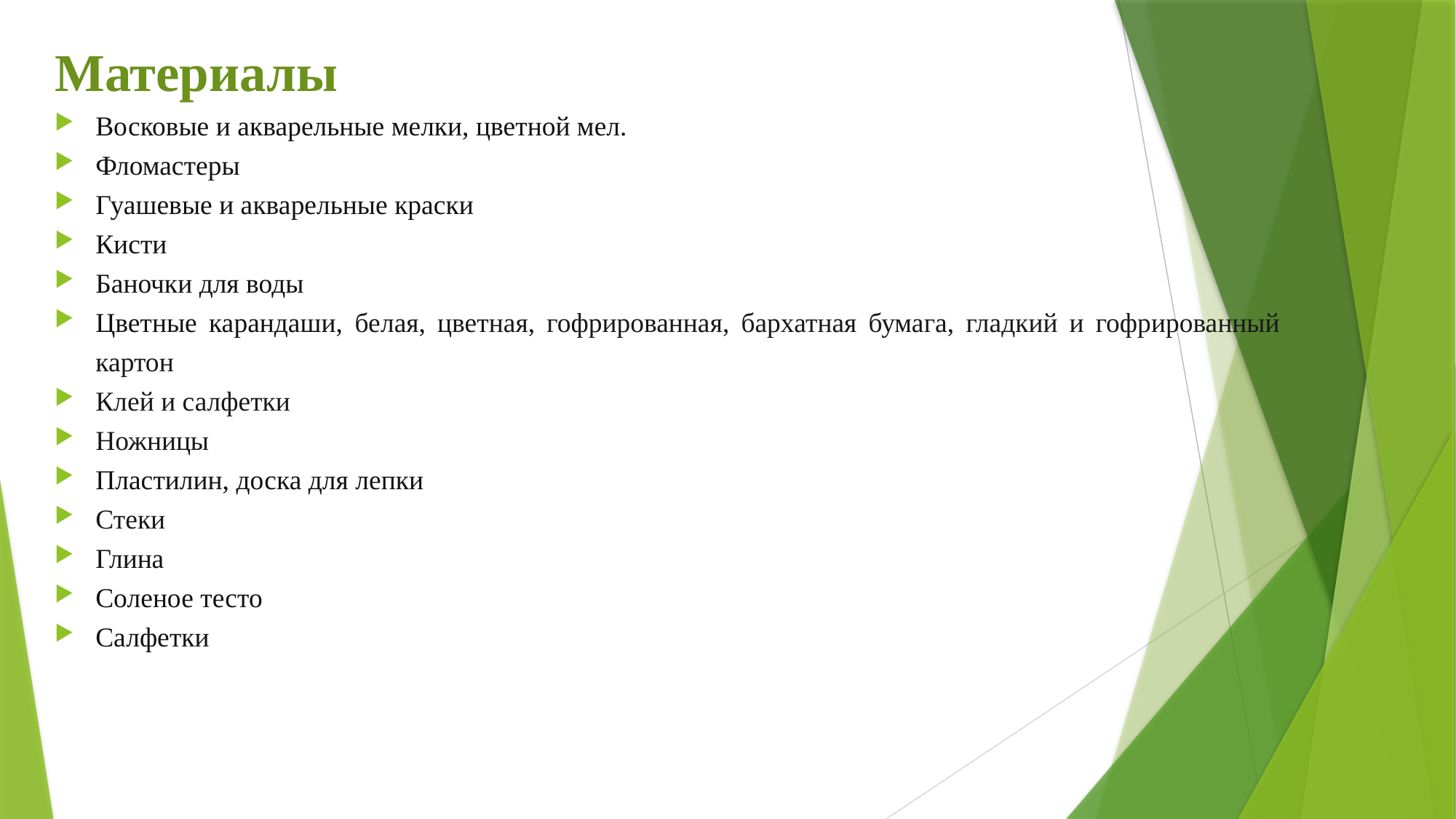

Материалы
Восковые и акварельные мелки, цветной мел.
Фломастеры
Гуашевые и акварельные краски
Кисти
Баночки для воды
Цветные карандаши, белая, цветная, гофрированная, бархатная бумага, гладкий и гофрированный картон
Клей и салфетки
Ножницы
Пластилин, доска для лепки
Стеки
Глина
Соленое тесто
Салфетки